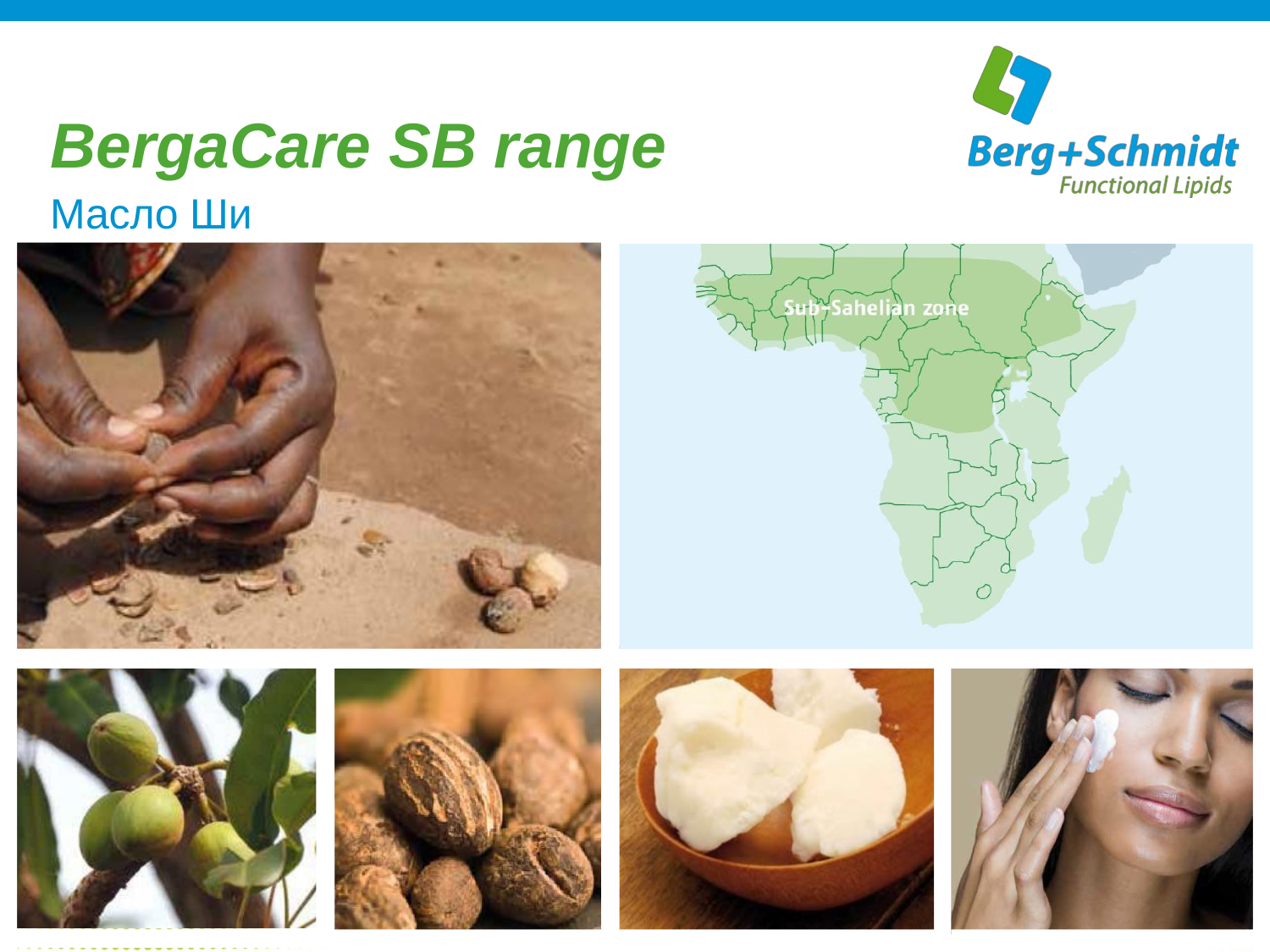

# BergaCare SB range
Масло Ши

17